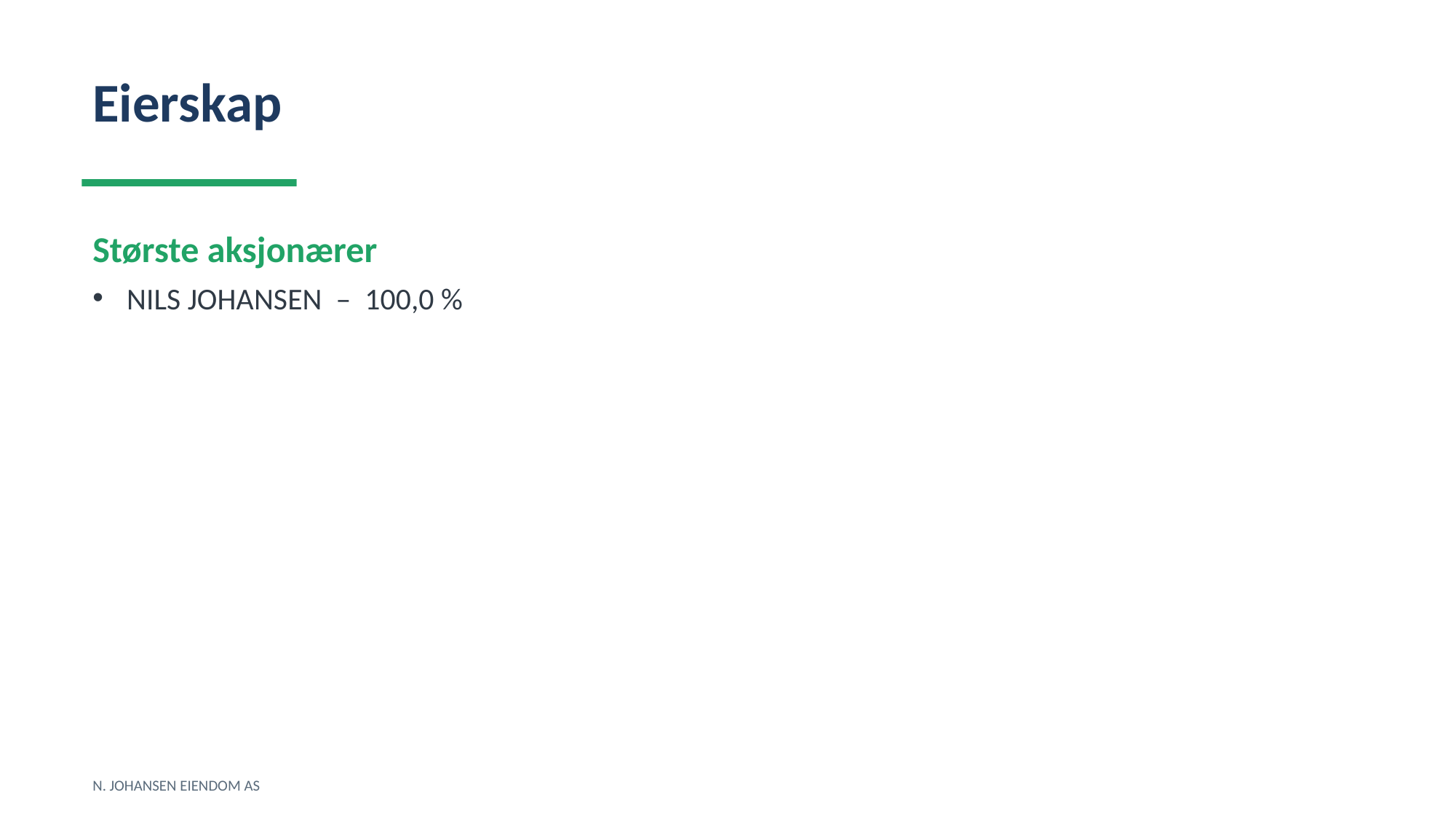

Eierskap

Største aksjonærer
NILS JOHANSEN  –  100,0 %
N. JOHANSEN EIENDOM AS